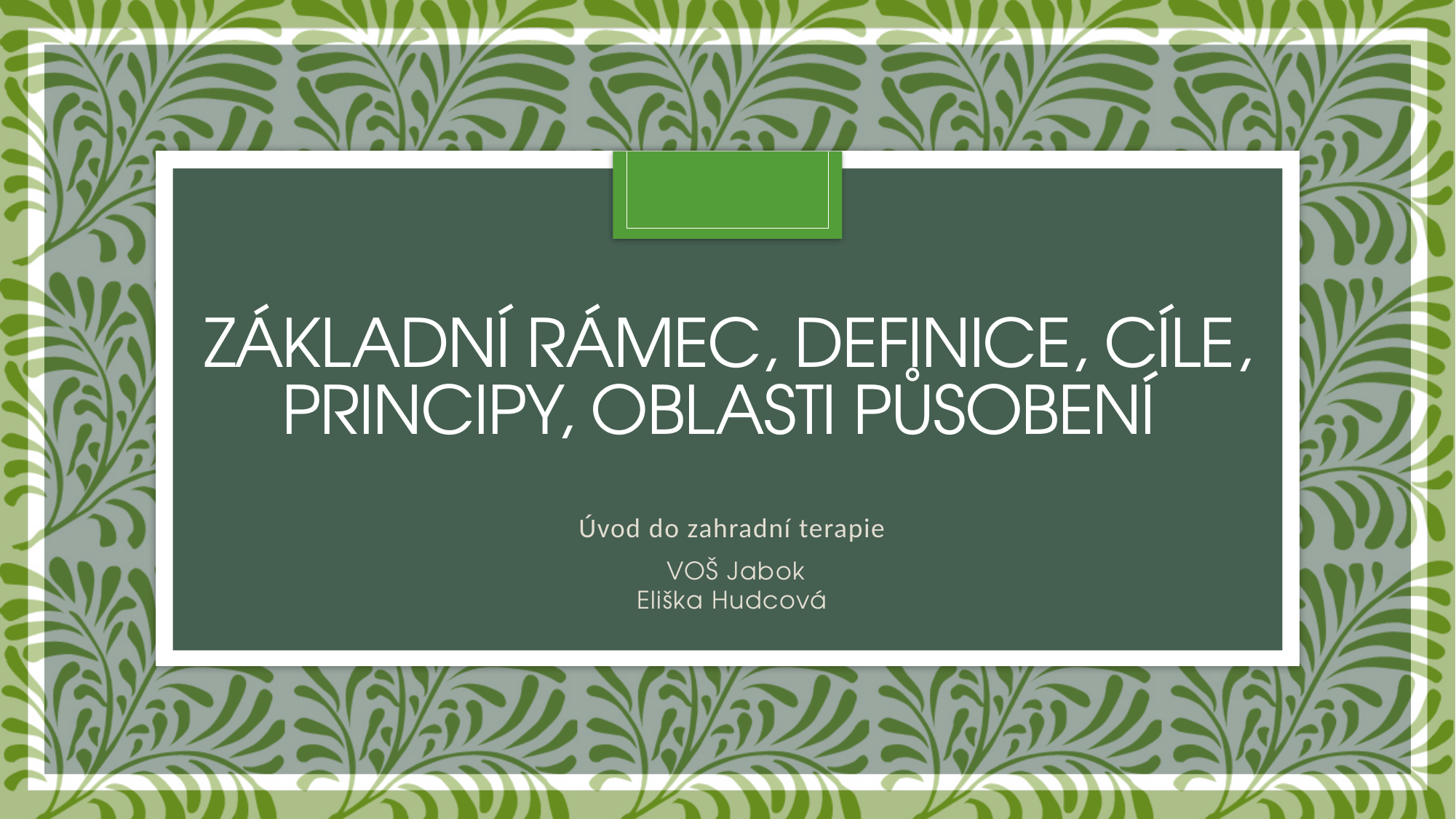

# Základní rámec, DEFINICE, cíle, principy, oblasti působení
Úvod do zahradní terapie
 VOŠ Jabok
Eliška Hudcová